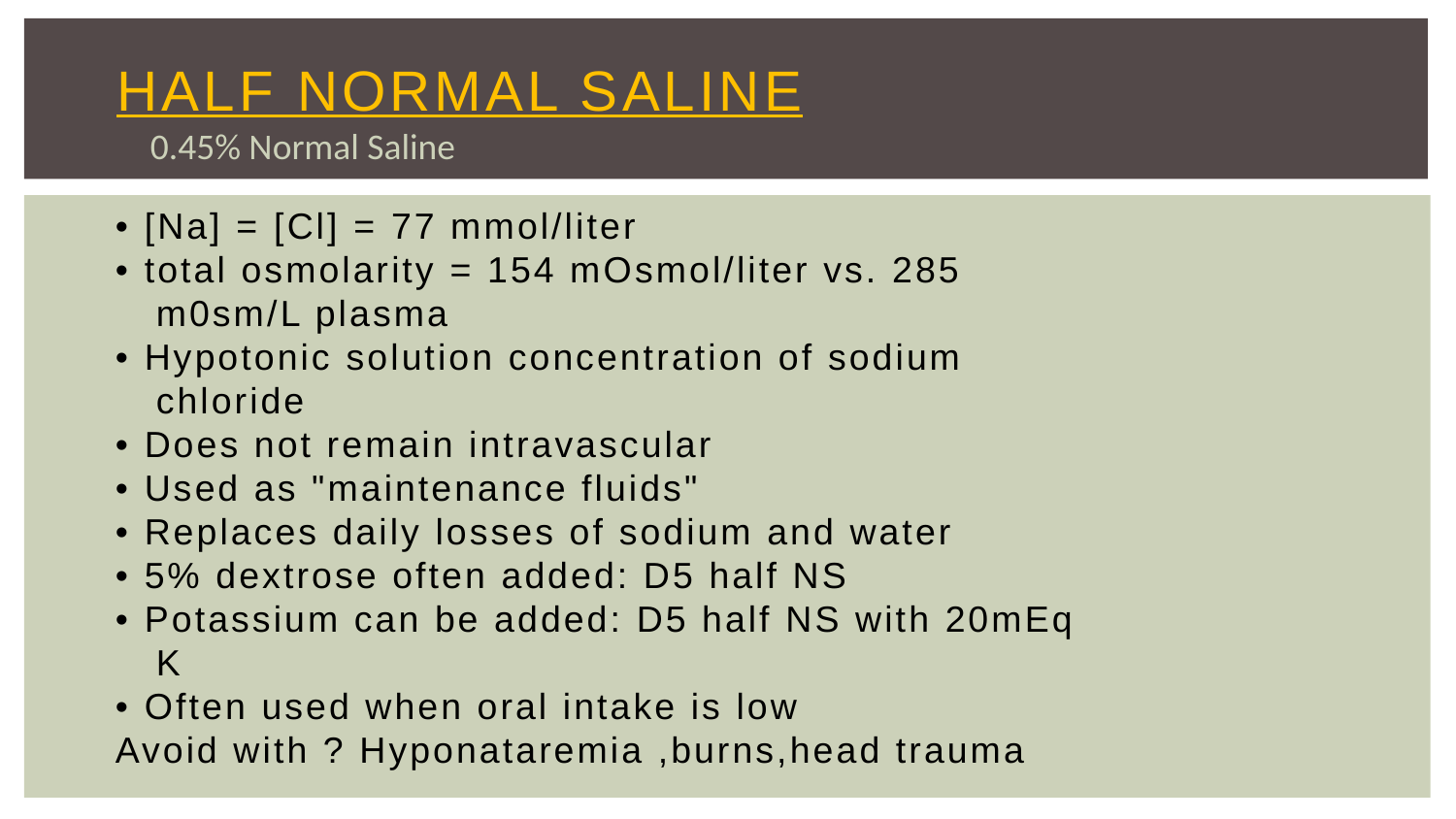

# Half Normal Saline
0.45% Normal Saline
• [Na] = [Cl] = 77 mmol/liter
• total osmolarity = 154 mOsmol/liter vs. 285 m0sm/L plasma
• Hypotonic solution concentration of sodium chloride
• Does not remain intravascular
• Used as "maintenance fluids"
• Replaces daily losses of sodium and water
• 5% dextrose often added: D5 half NS
• Potassium can be added: D5 half NS with 20mEq K
• Often used when oral intake is low
Avoid with ? Hyponataremia ,burns,head trauma